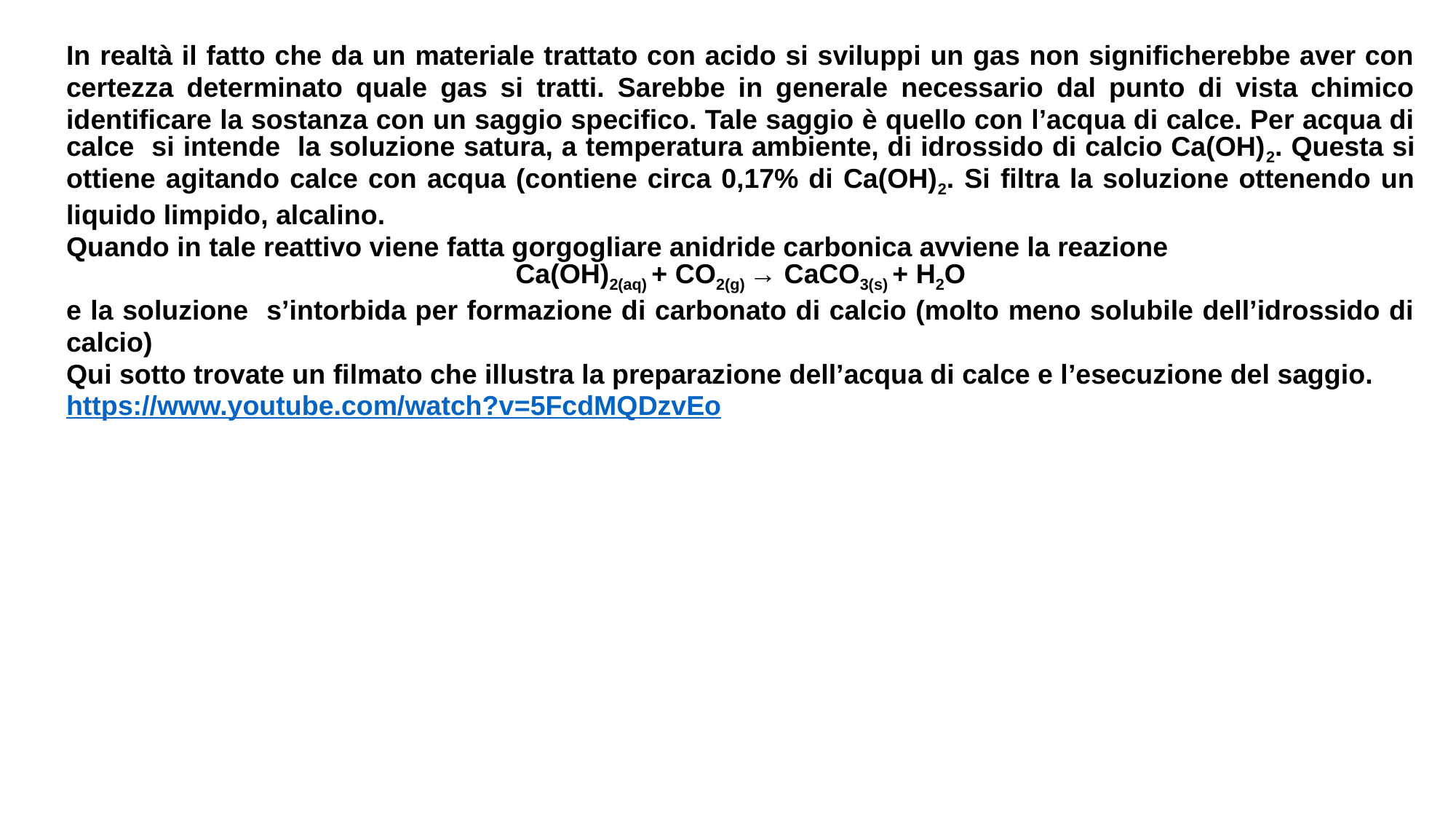

In realtà il fatto che da un materiale trattato con acido si sviluppi un gas non significherebbe aver con certezza determinato quale gas si tratti. Sarebbe in generale necessario dal punto di vista chimico identificare la sostanza con un saggio specifico. Tale saggio è quello con l’acqua di calce. Per acqua di calce  si intende  la soluzione satura, a temperatura ambiente, di idrossido di calcio Ca(OH)2. Questa si ottiene agitando calce con acqua (contiene circa 0,17% di Ca(OH)2. Si filtra la soluzione ottenendo un liquido limpido, alcalino.
Quando in tale reattivo viene fatta gorgogliare anidride carbonica avviene la reazione
Ca(OH)2(aq) + CO2(g) → CaCO3(s) + H2O
e la soluzione  s’intorbida per formazione di carbonato di calcio (molto meno solubile dell’idrossido di calcio)
Qui sotto trovate un filmato che illustra la preparazione dell’acqua di calce e l’esecuzione del saggio.
https://www.youtube.com/watch?v=5FcdMQDzvEo